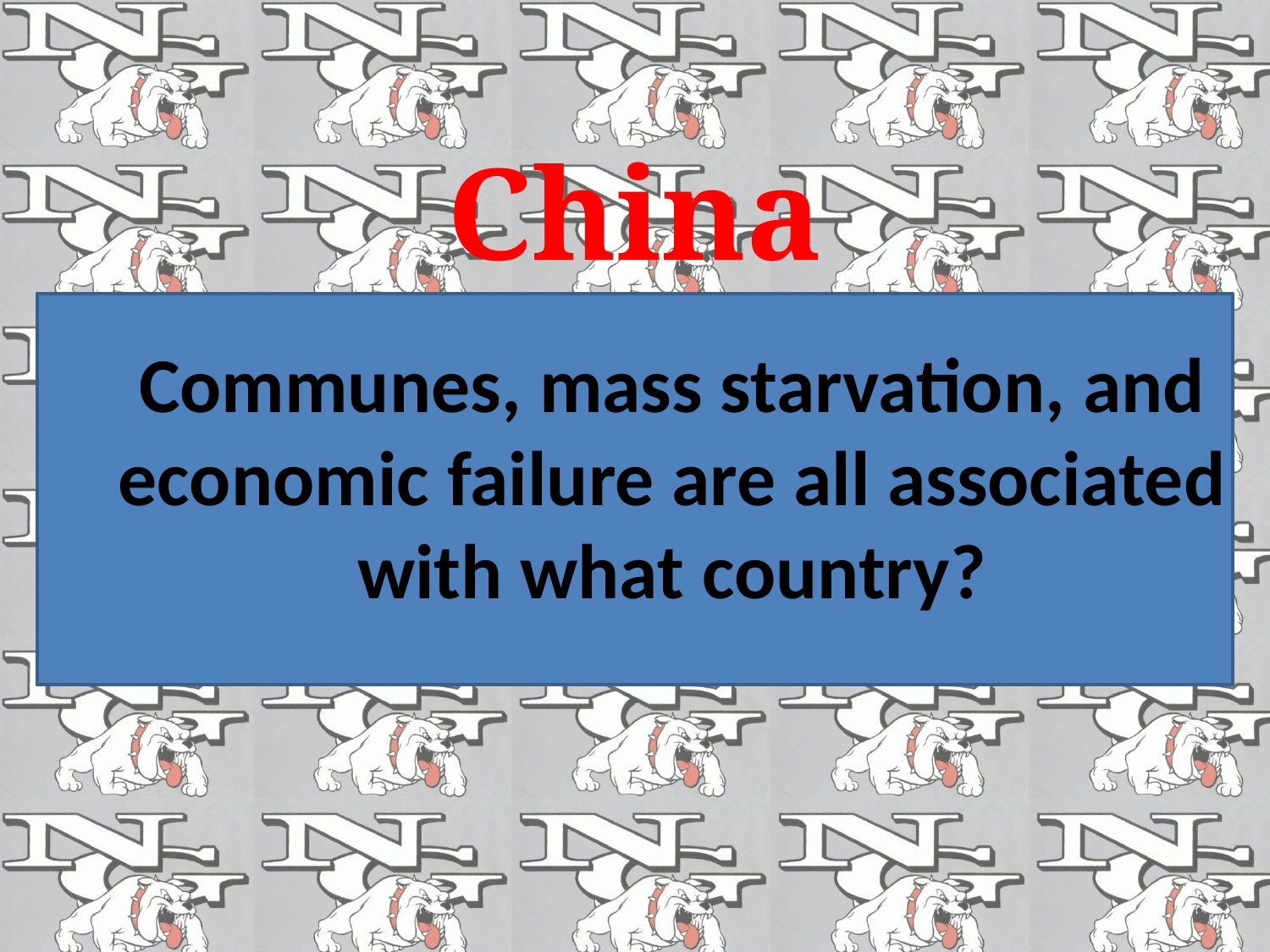

China

# Communes, mass starvation, and economic failure are all associated with what country?